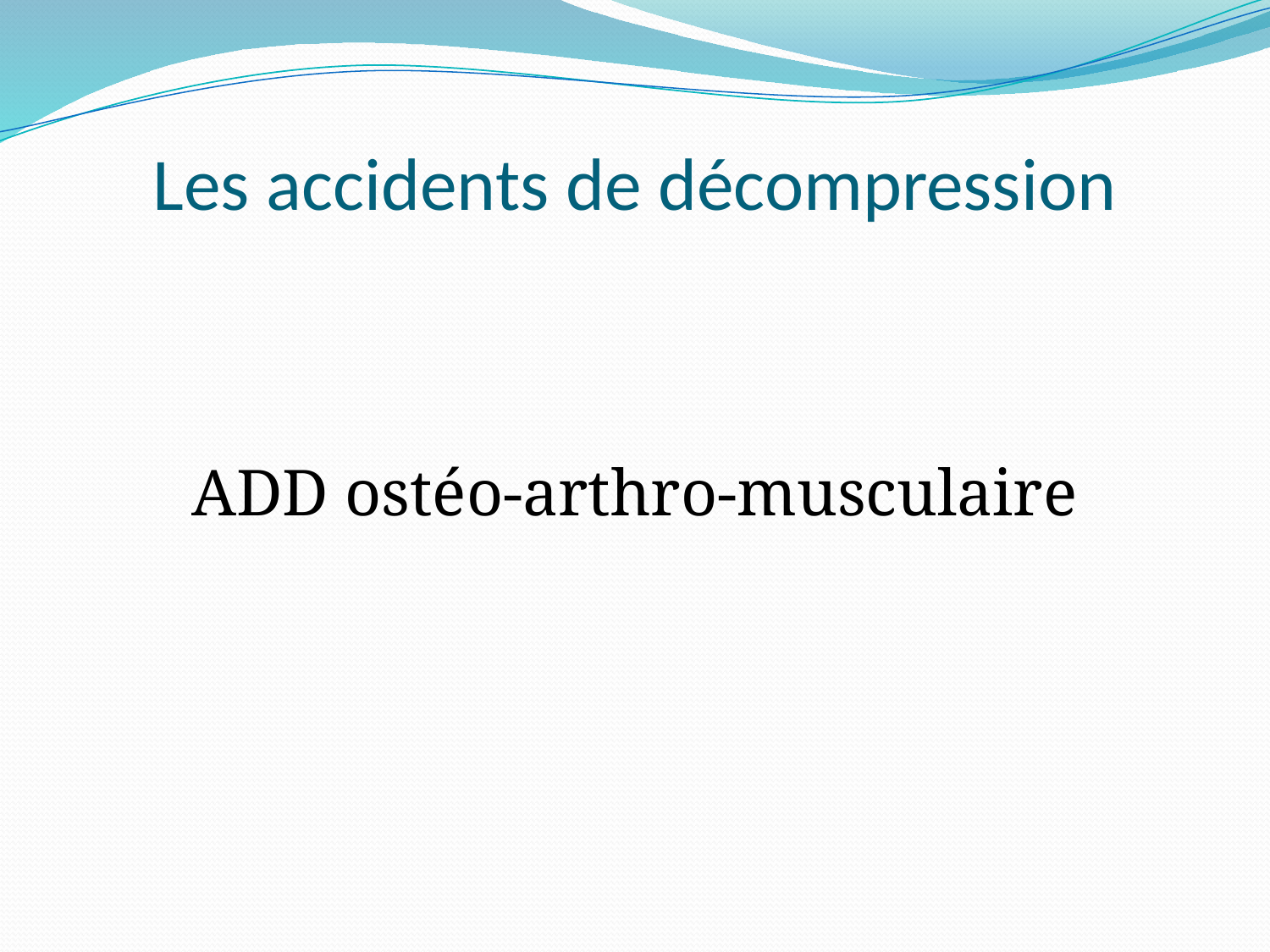

# Les accidents de décompression

ADD ostéo-arthro-musculaire